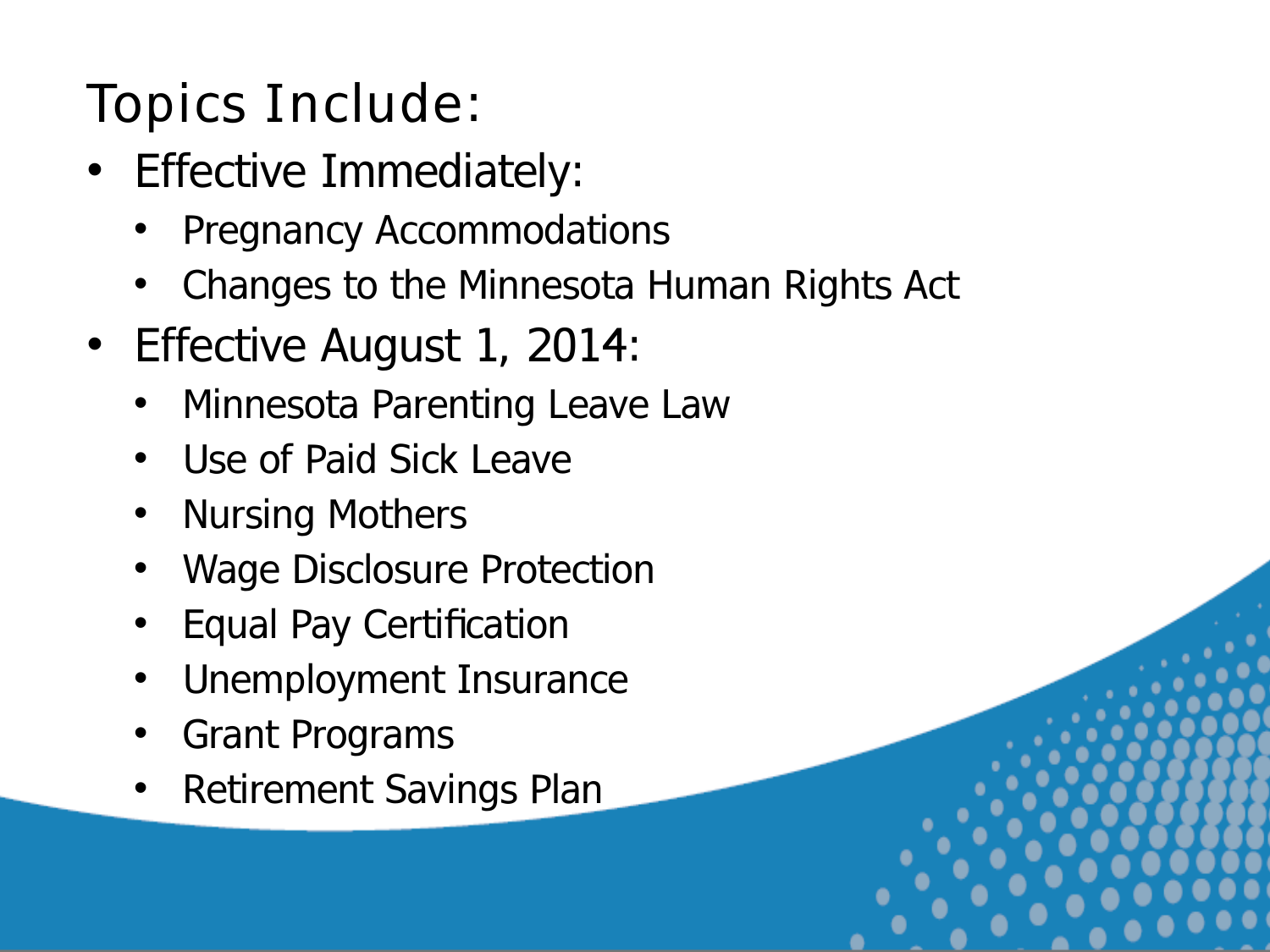

Topics Include:
Effective Immediately:
Pregnancy Accommodations
Changes to the Minnesota Human Rights Act
Effective August 1, 2014:
Minnesota Parenting Leave Law
Use of Paid Sick Leave
Nursing Mothers
Wage Disclosure Protection
Equal Pay Certification
Unemployment Insurance
Grant Programs
Retirement Savings Plan